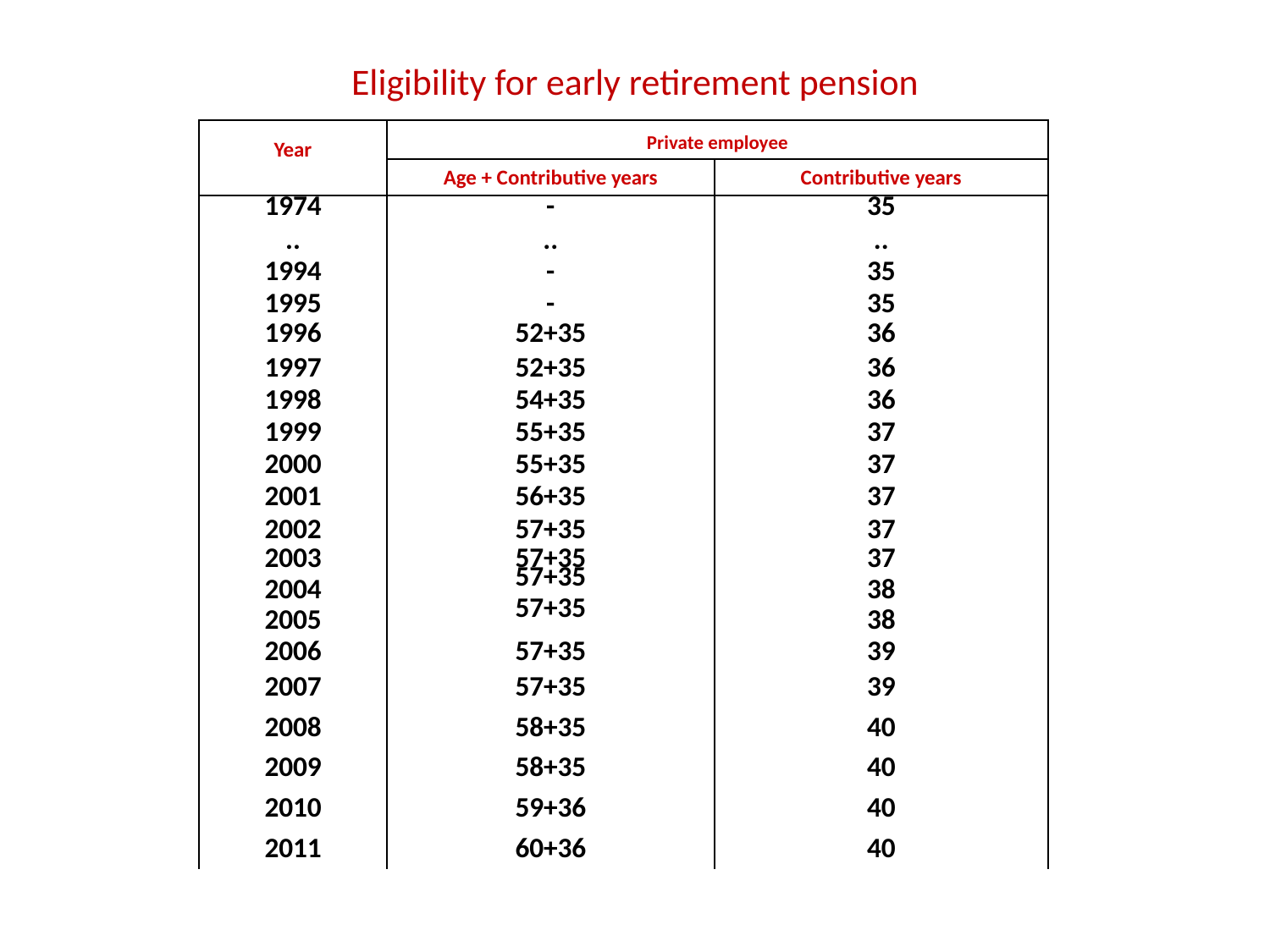

Eligibility for early retirement pension
| Year | Private employee |  |
| --- | --- | --- |
|  | Age + Contributive years | Contributive years |
| 1974 | - | 35 |
| .. | .. | .. |
| 1994 | - | 35 |
| 1995 | - | 35 |
| 1996 | 52+35 | 36 |
| 1997 | 52+35 | 36 |
| 1998 | 54+35 | 36 |
| 1999 | 55+35 | 37 |
| 2000 | 55+35 | 37 |
| 2001 | 56+35 | 37 |
| 2002 | 57+35 | 37 |
| 2003 | 57+35 | 37 |
| 2004 | 57+35 | 38 |
| 2005 | 57+35 | 38 |
| 2006 | 57+35 | 39 |
| 2007 | 57+35 | 39 |
| 2008 | 58+35 | 40 |
| 2009 | 58+35 | 40 |
| 2010 | 59+36 | 40 |
| 2011 | 60+36 | 40 |